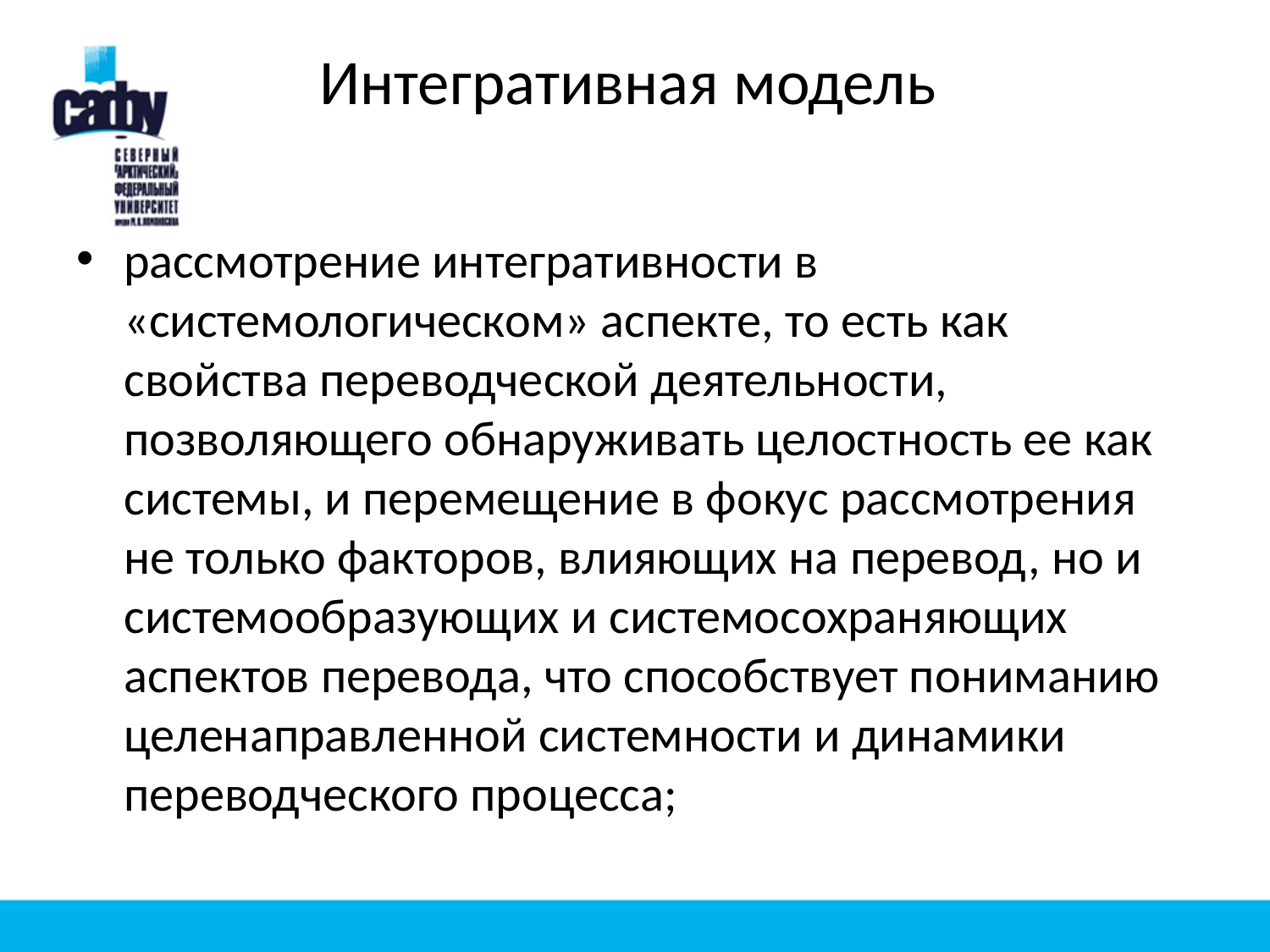

# Интегративная модель
рассмотрение интегративности в «системологическом» аспекте, то есть как свойства переводческой деятельности, позволяющего обнаруживать целостность ее как системы, и перемещение в фокус рассмотрения не только факторов, влияющих на перевод, но и системообразующих и системосохраняющих аспектов перевода, что способствует пониманию целенаправленной системности и динамики переводческого процесса;